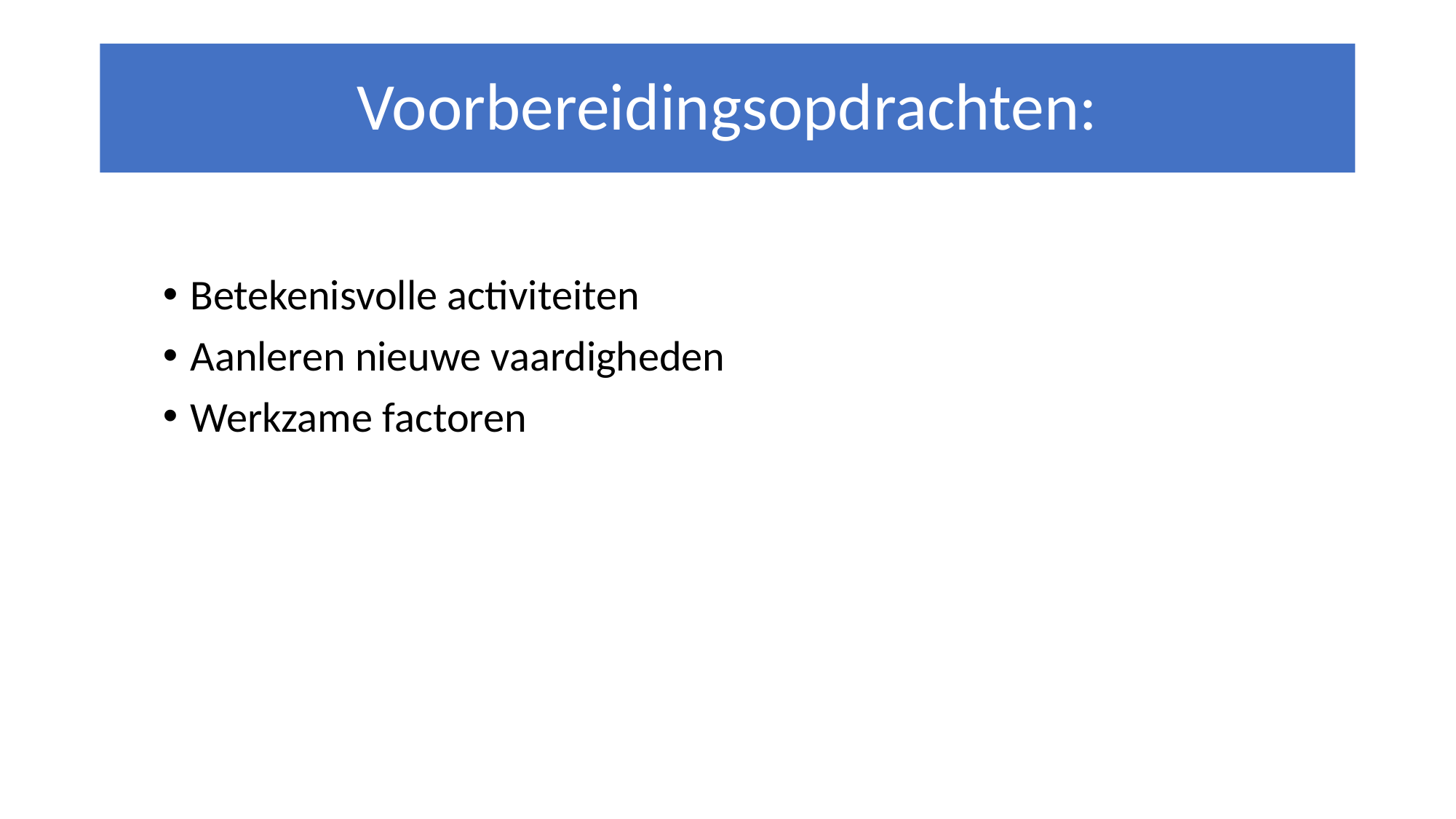

# Voorbereidingsopdrachten:

Betekenisvolle activiteiten
Aanleren nieuwe vaardigheden
Werkzame factoren